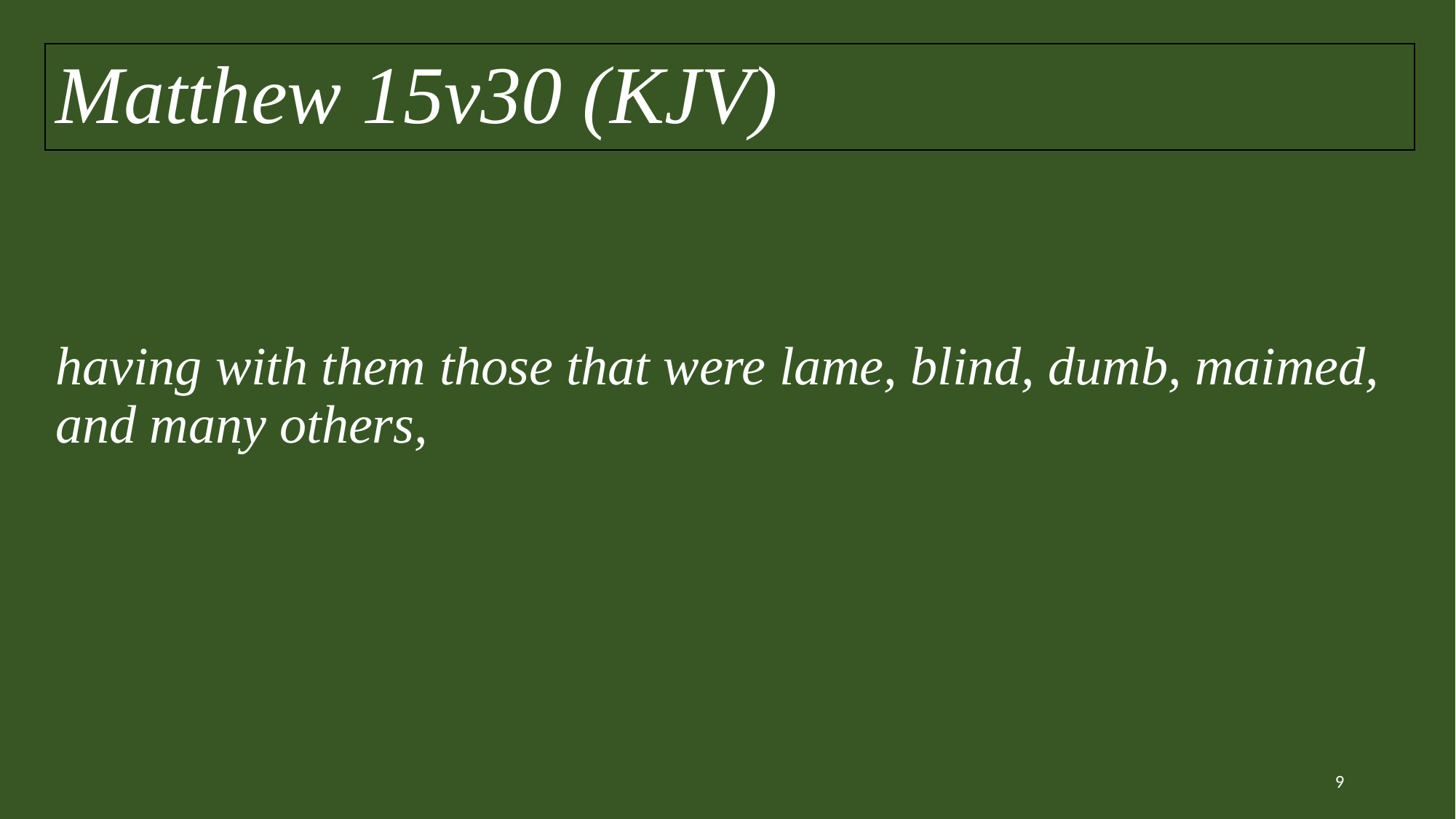

Matthew 15v30 (KJV)
# having with them those that were lame, blind, dumb, maimed, and many others,
9